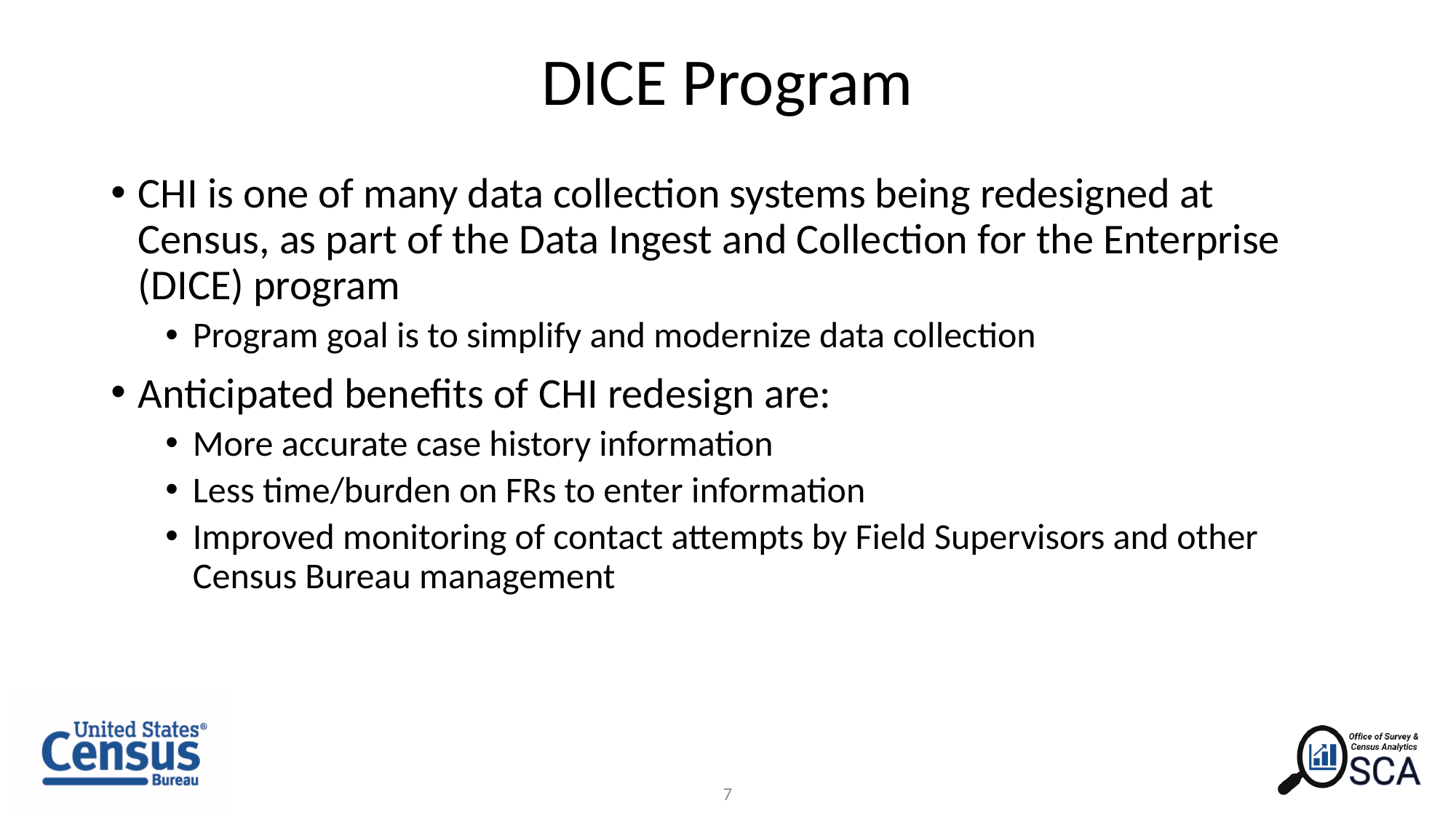

# DICE Program
CHI is one of many data collection systems being redesigned at Census, as part of the Data Ingest and Collection for the Enterprise (DICE) program
Program goal is to simplify and modernize data collection
Anticipated benefits of CHI redesign are:
More accurate case history information
Less time/burden on FRs to enter information
Improved monitoring of contact attempts by Field Supervisors and other Census Bureau management
7